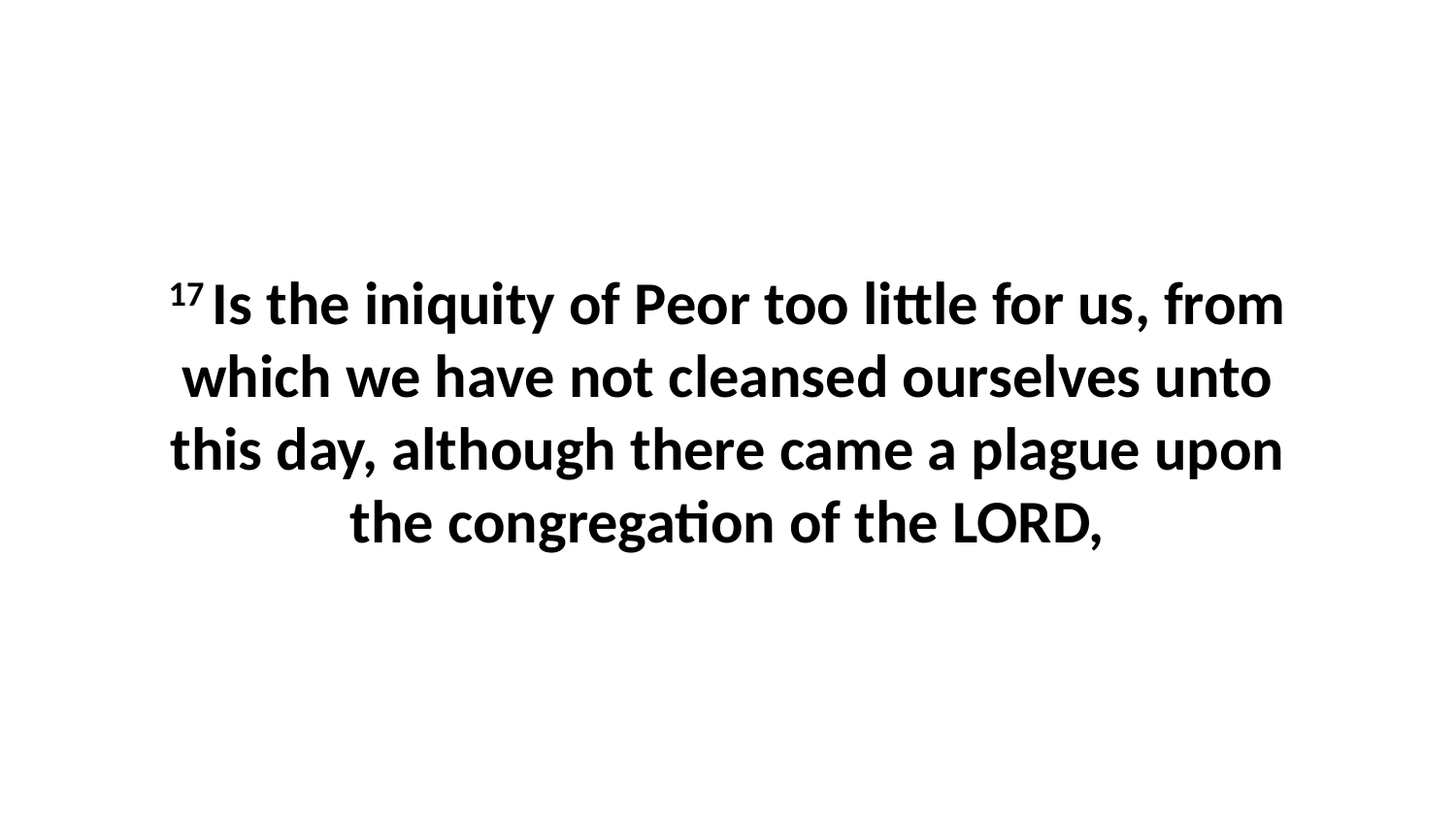

17 Is the iniquity of Peor too little for us, from which we have not cleansed ourselves unto this day, although there came a plague upon the congregation of the LORD,